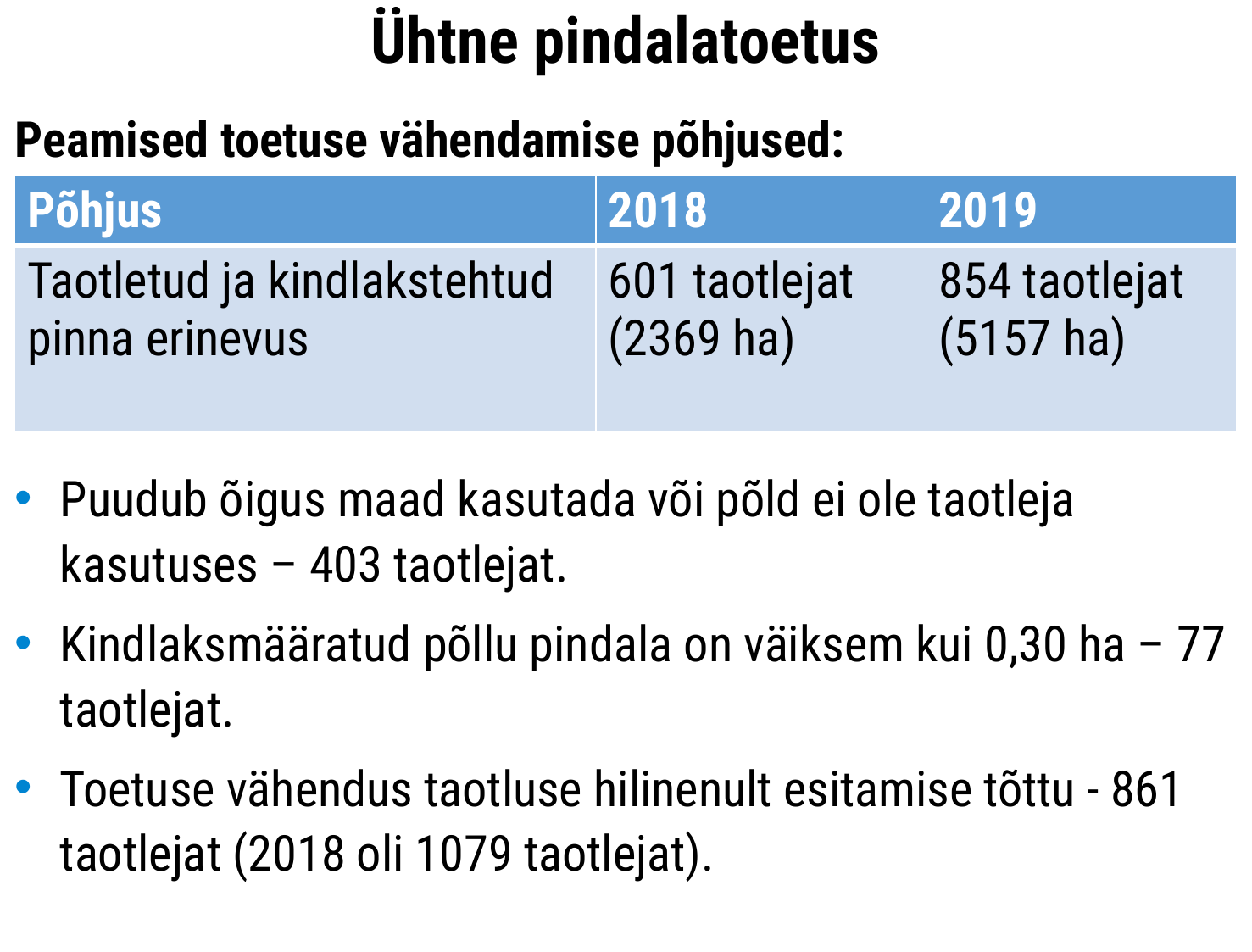

# Ühtne pindalatoetus
Peamised toetuse vähendamise põhjused:

Puudub õigus maad kasutada või põld ei ole taotleja kasutuses – 403 taotlejat.
Kindlaksmääratud põllu pindala on väiksem kui 0,30 ha – 77 taotlejat.
Toetuse vähendus taotluse hilinenult esitamise tõttu - 861 taotlejat (2018 oli 1079 taotlejat).

| Põhjus | 2018 | 2019 |
| --- | --- | --- |
| Taotletud ja kindlakstehtud pinna erinevus | 601 taotlejat (2369 ha) | 854 taotlejat (5157 ha) |